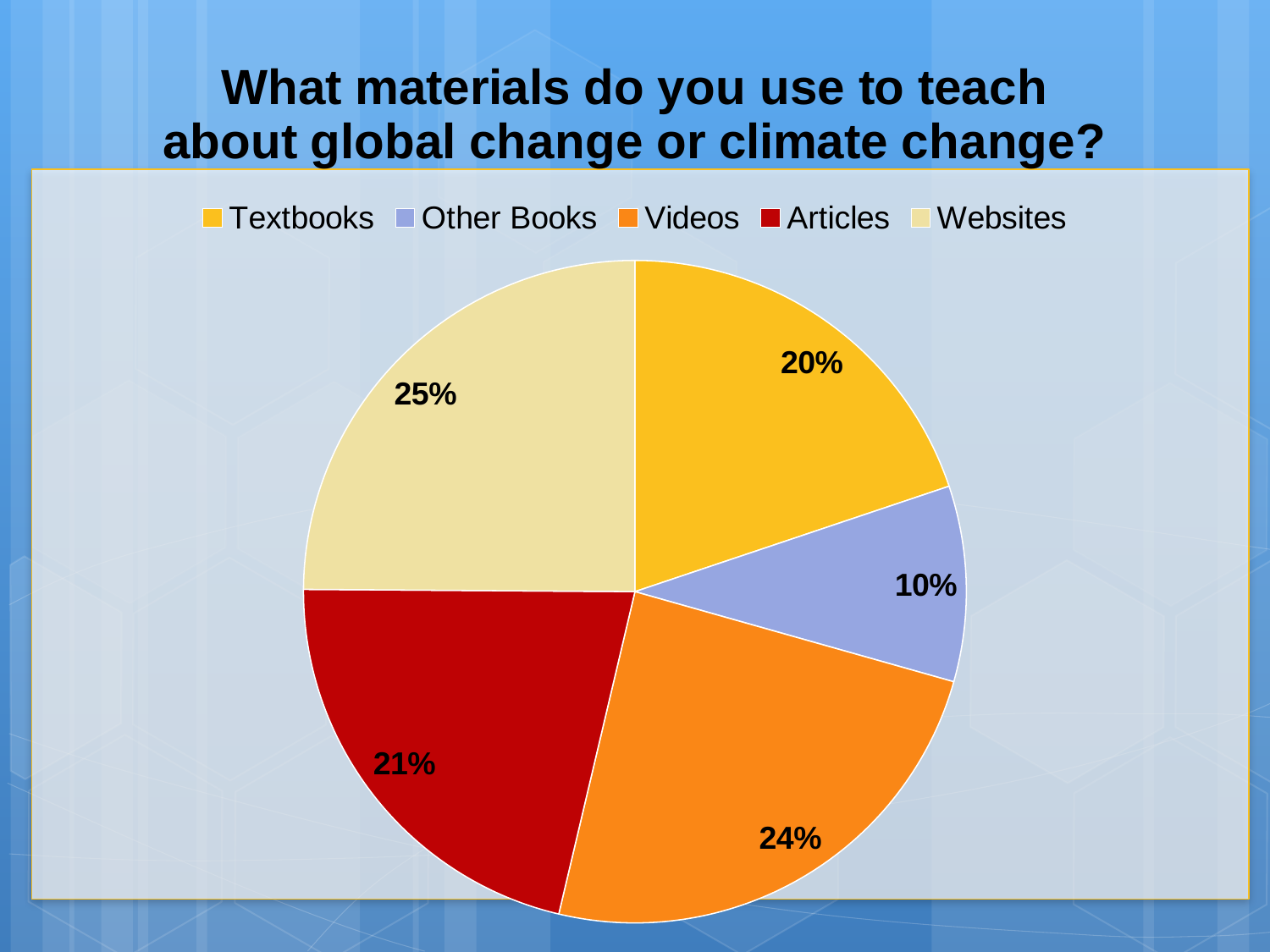

### Chart: What materials do you use to teach about global change or climate change?

| Category |  |
|---|---|
| Textbooks | 0.198464912280702 |
| Other Books | 0.0953947368421052 |
| Videos | 0.243055555555556 |
| Articles | 0.214181286549708 |
| Websites | 0.24890350877193 |